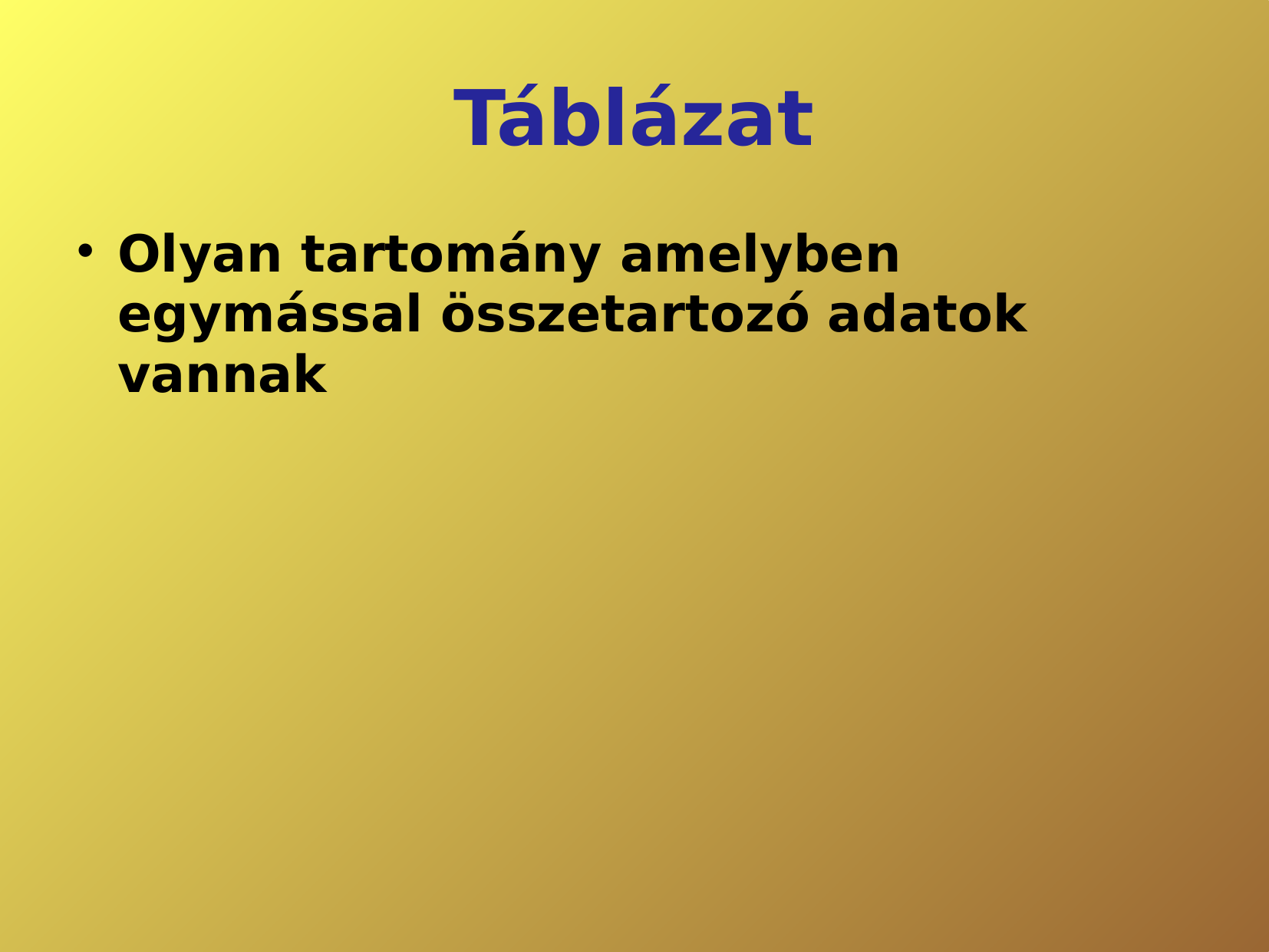

# Táblázat
Olyan tartomány amelyben egymással összetartozó adatok vannak